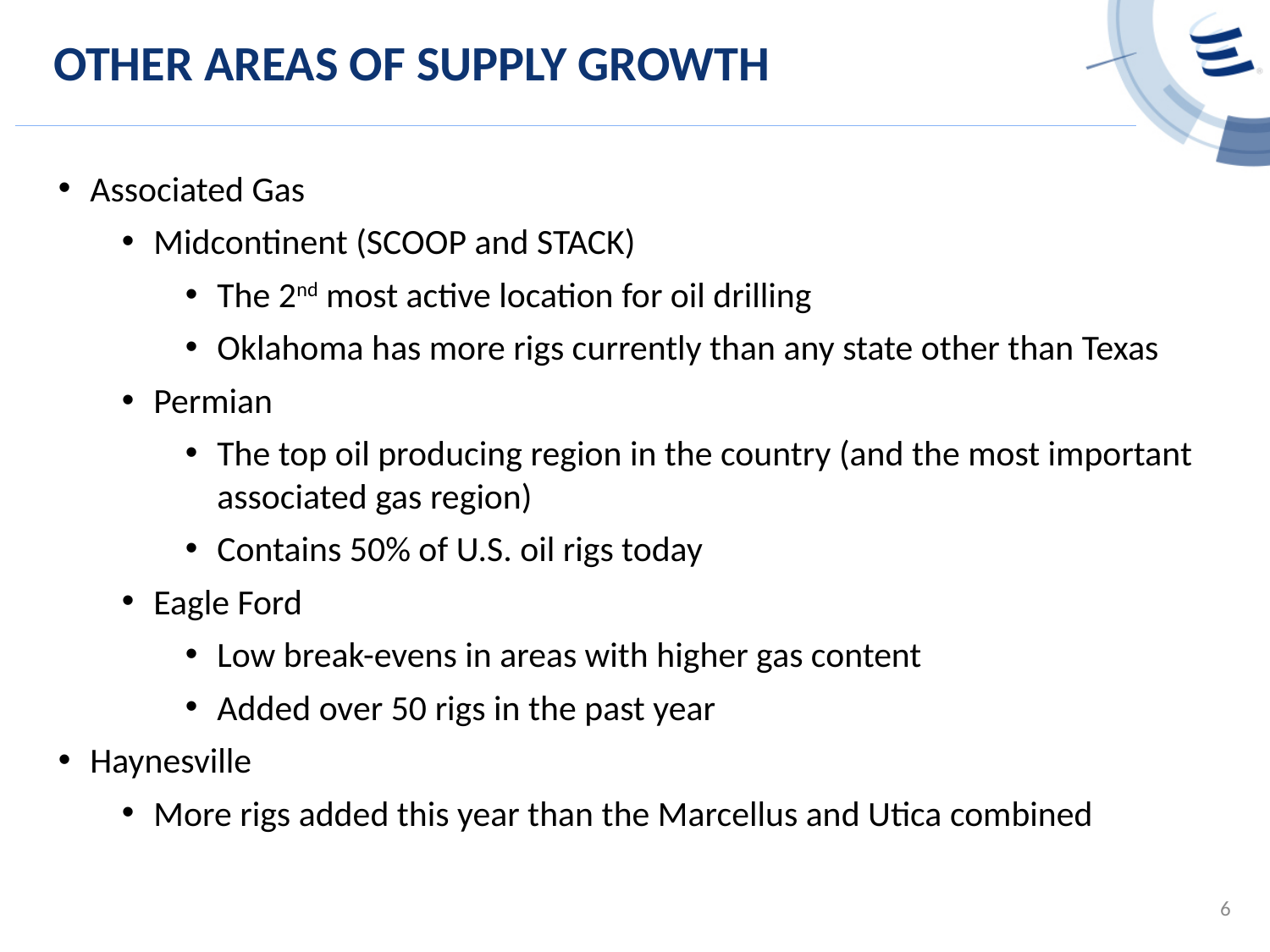

# Other areas of supply growth
Associated Gas
Midcontinent (SCOOP and STACK)
The 2nd most active location for oil drilling
Oklahoma has more rigs currently than any state other than Texas
Permian
The top oil producing region in the country (and the most important associated gas region)
Contains 50% of U.S. oil rigs today
Eagle Ford
Low break-evens in areas with higher gas content
Added over 50 rigs in the past year
Haynesville
More rigs added this year than the Marcellus and Utica combined
6